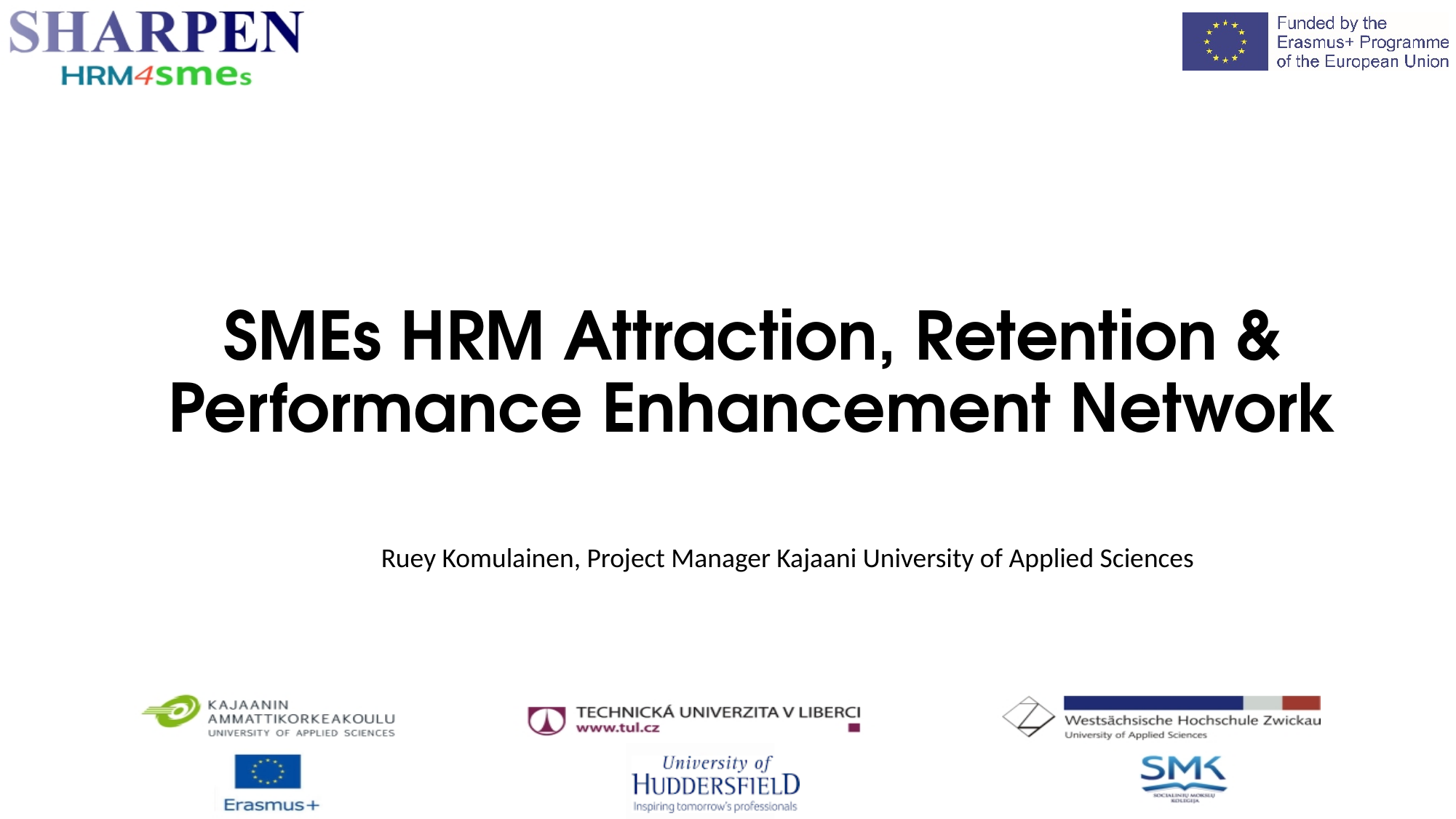

SMEs HRM Attraction, Retention & Performance Enhancement Network
Ruey Komulainen, Project Manager Kajaani University of Applied Sciences